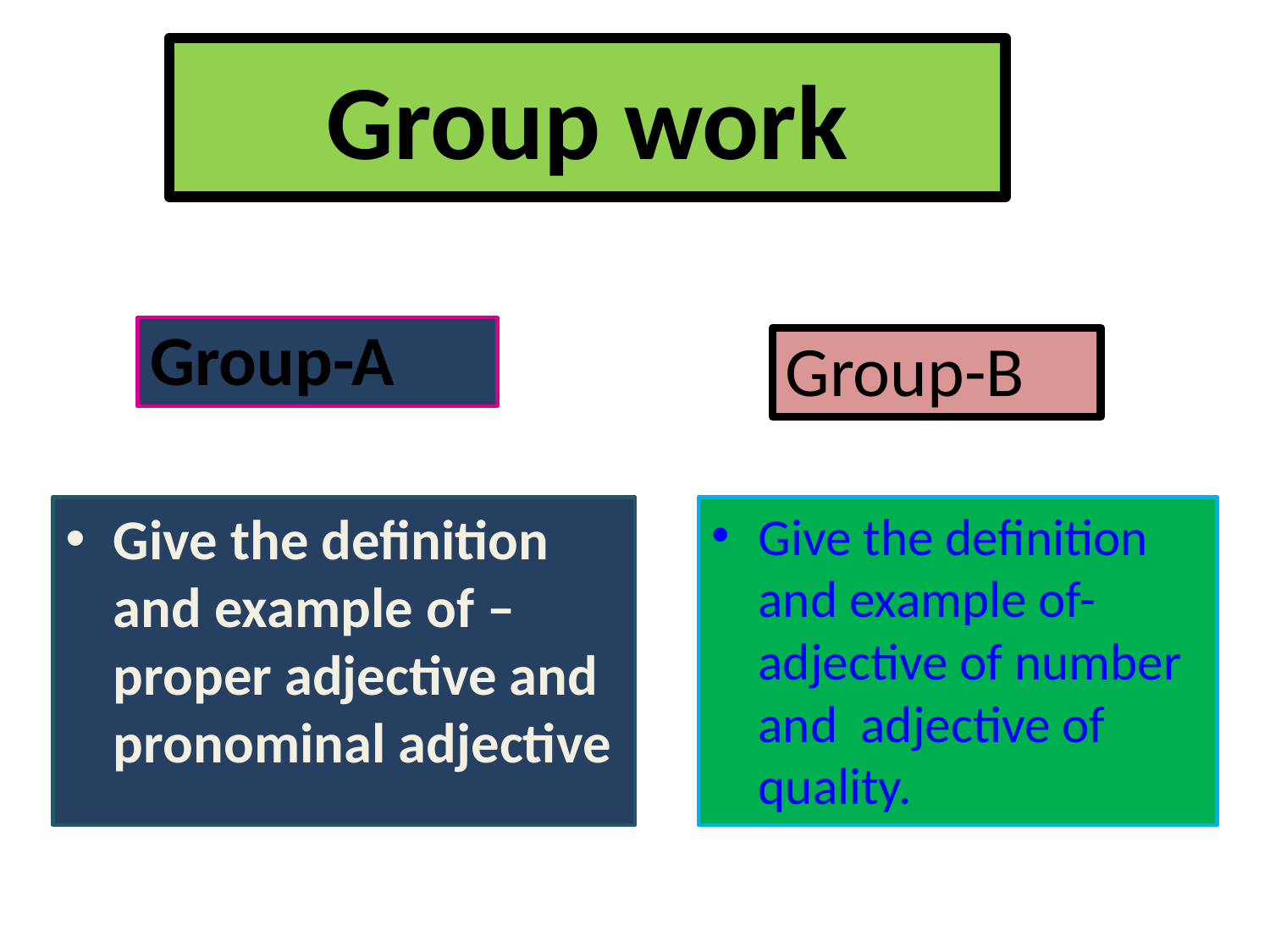

# Group work
Group-A
Group-B
Give the definition and example of – proper adjective and pronominal adjective
Give the definition and example of- adjective of number and  adjective of quality.